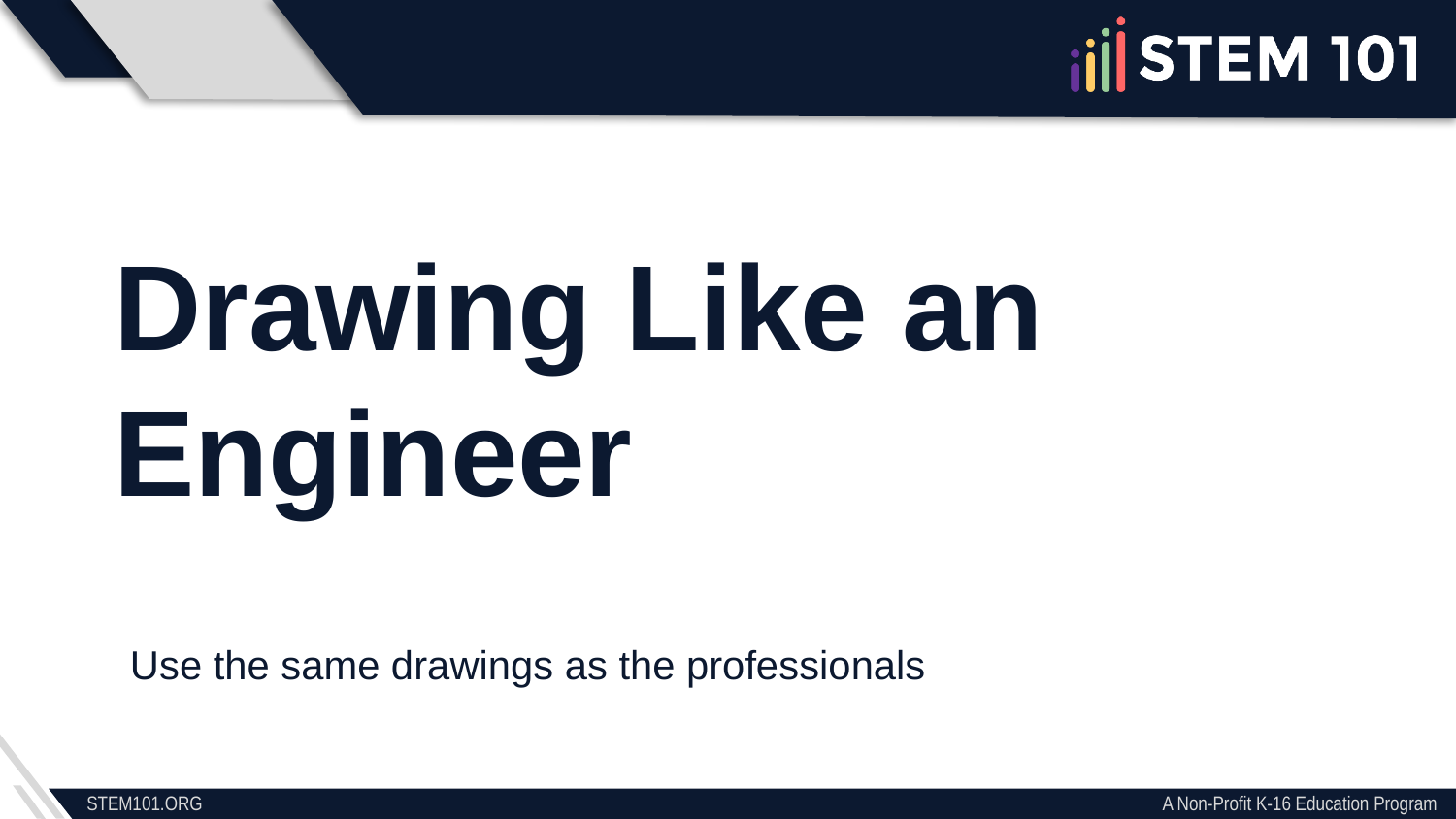

Drawing Like an Engineer

Use the same drawings as the professionals